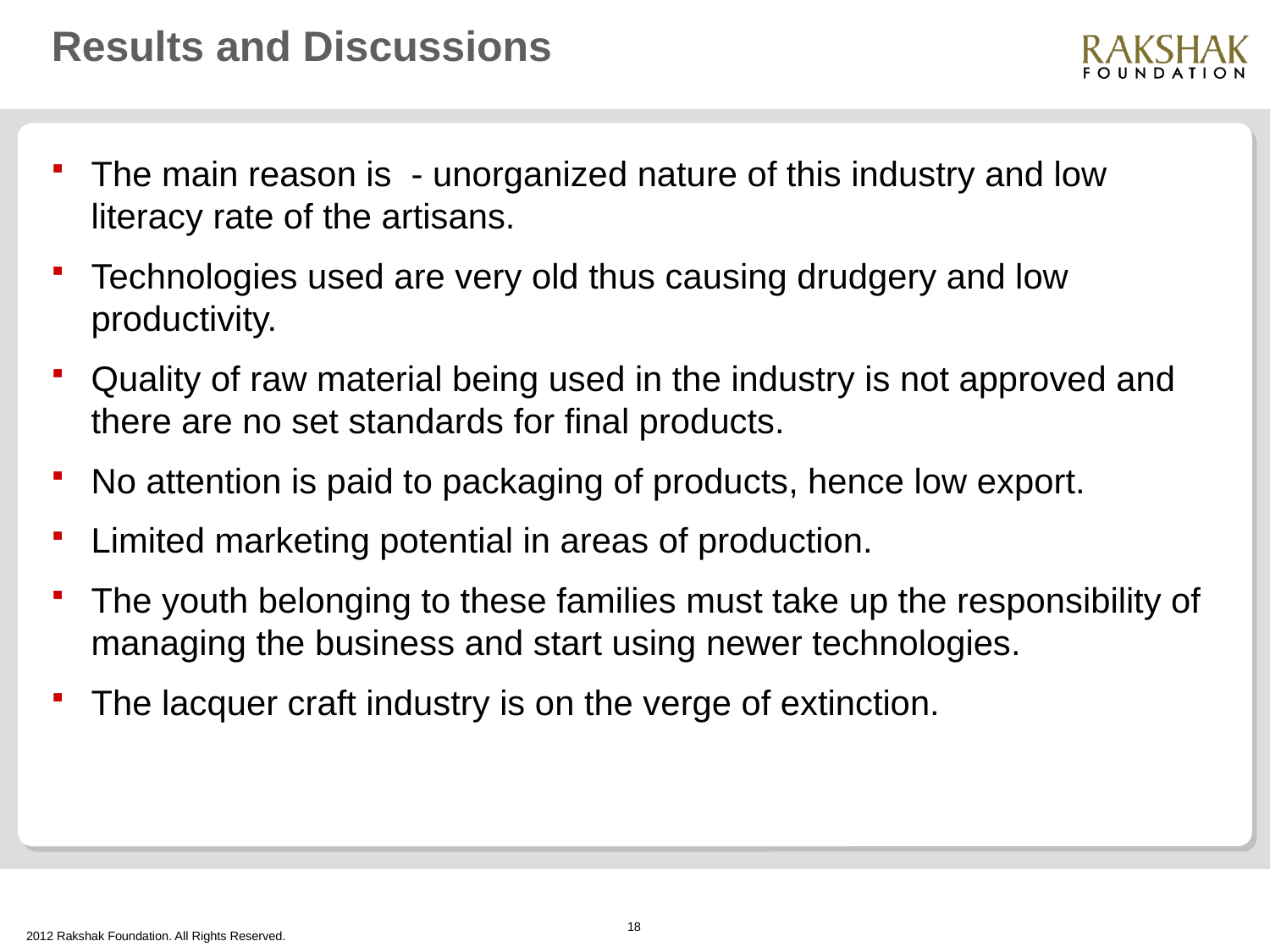

# Results and Discussions
The main reason is  - unorganized nature of this industry and low literacy rate of the artisans.
Technologies used are very old thus causing drudgery and low productivity.
Quality of raw material being used in the industry is not approved and there are no set standards for final products.
No attention is paid to packaging of products, hence low export.
Limited marketing potential in areas of production.
The youth belonging to these families must take up the responsibility of managing the business and start using newer technologies.
The lacquer craft industry is on the verge of extinction.

18